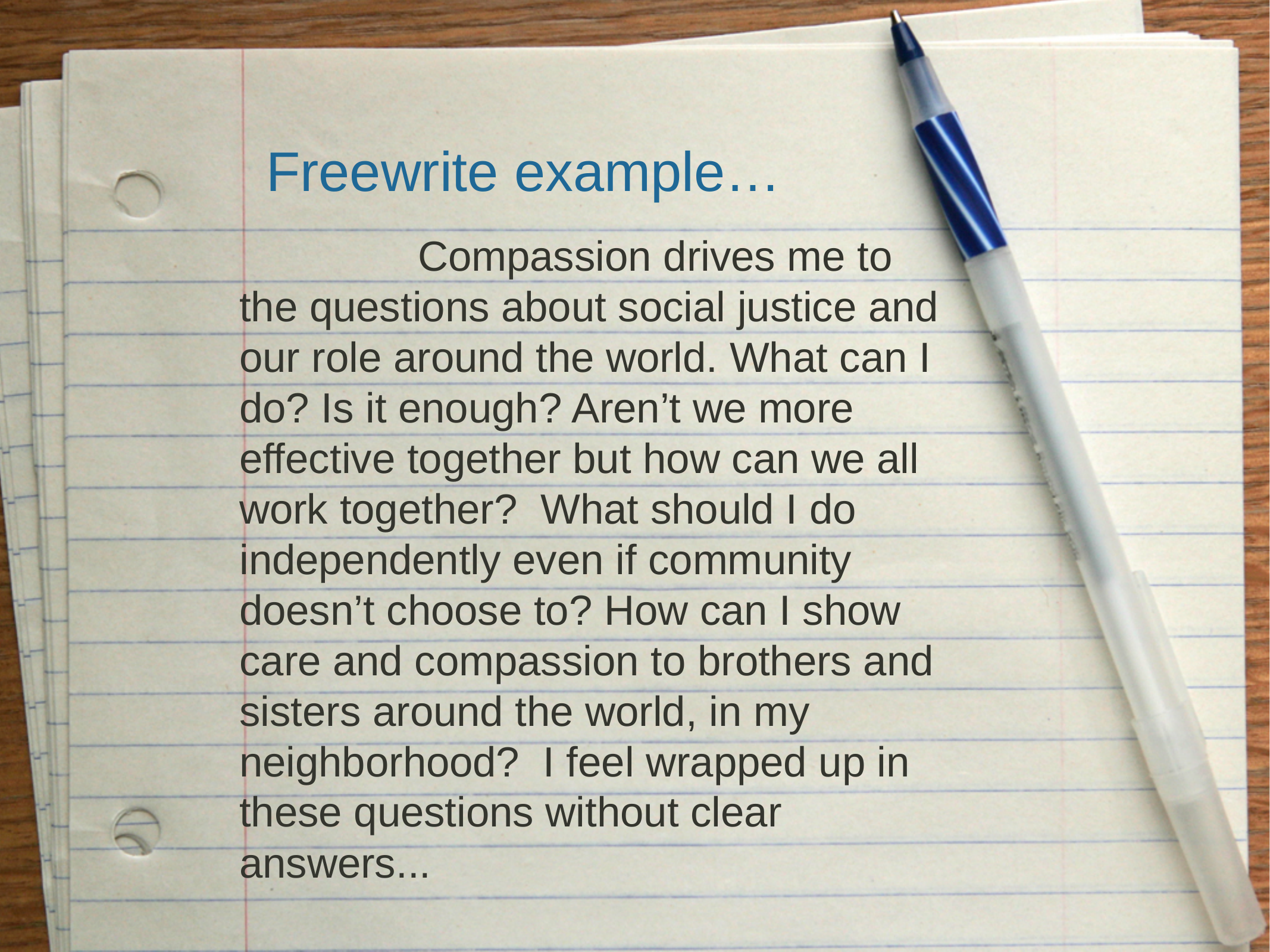

# Freewrite example…
		Compassion drives me to the questions about social justice and our role around the world. What can I do? Is it enough? Aren’t we more effective together but how can we all work together?  What should I do independently even if community doesn’t choose to? How can I show care and compassion to brothers and sisters around the world, in my neighborhood?  I feel wrapped up in these questions without clear answers...